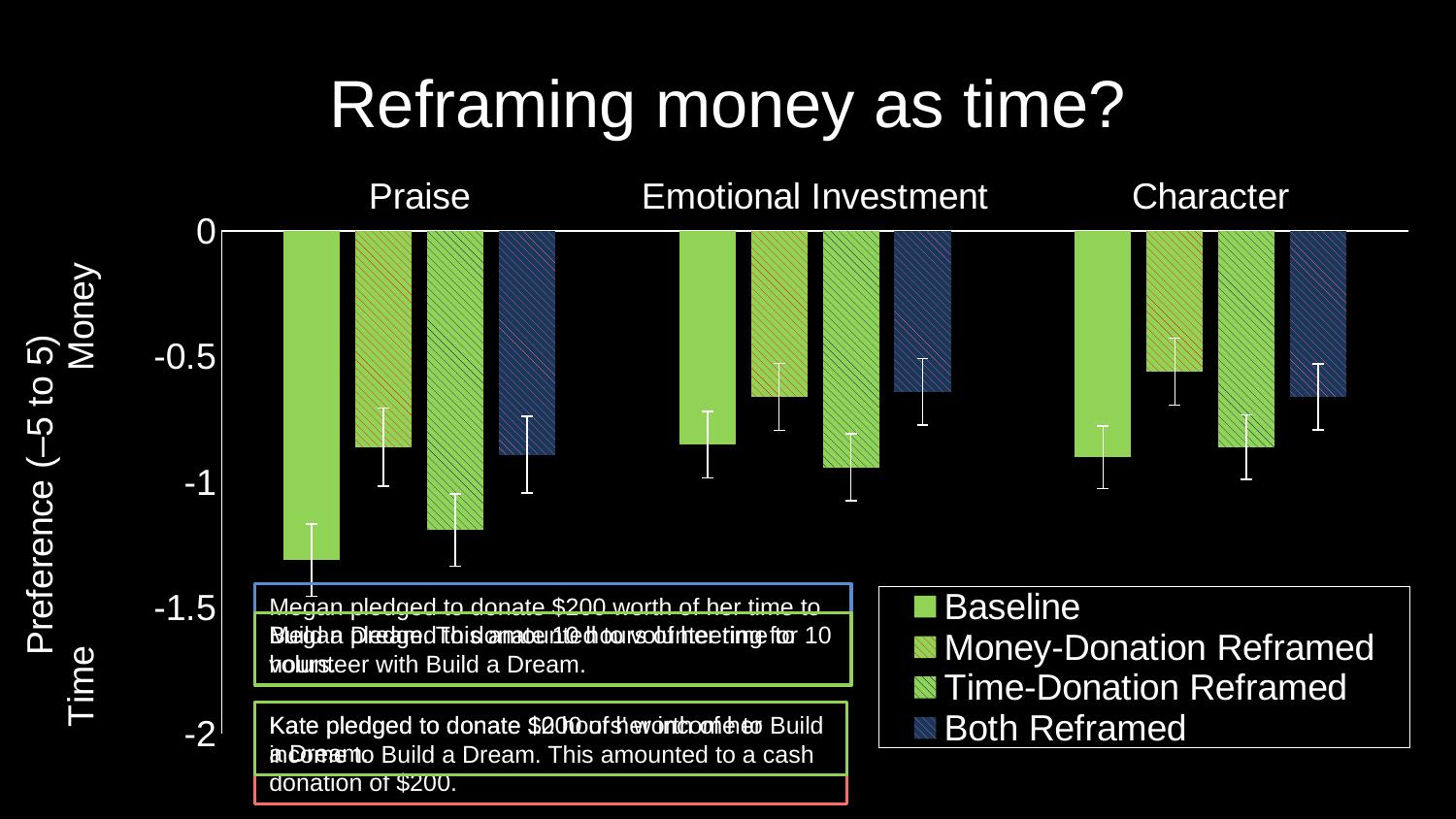

# Reframing money as time?

### Chart

| Category | Baseline | Money-Donation Reframed | Time-Donation Reframed | Both Reframed |
|---|---|---|---|---|
| Praise | -1.31 | -0.86 | -1.19 | -0.89 |
| Emotional Investment | -0.85 | -0.66 | -0.94 | -0.64 |
| Character | -0.9 | -0.56 | -0.86 | -0.66 |
Megan pledged to donate $200 worth of her time to Build a Dream. This amounted to volunteering for 10 hours.
Megan pledged to donate 10 hours of her time to volunteer with Build a Dream.
Kate pledged to donate 10 hours' worth of her income to Build a Dream. This amounted to a cash donation of $200.
Kate pledged to donate $200 of her income to Build a Dream.